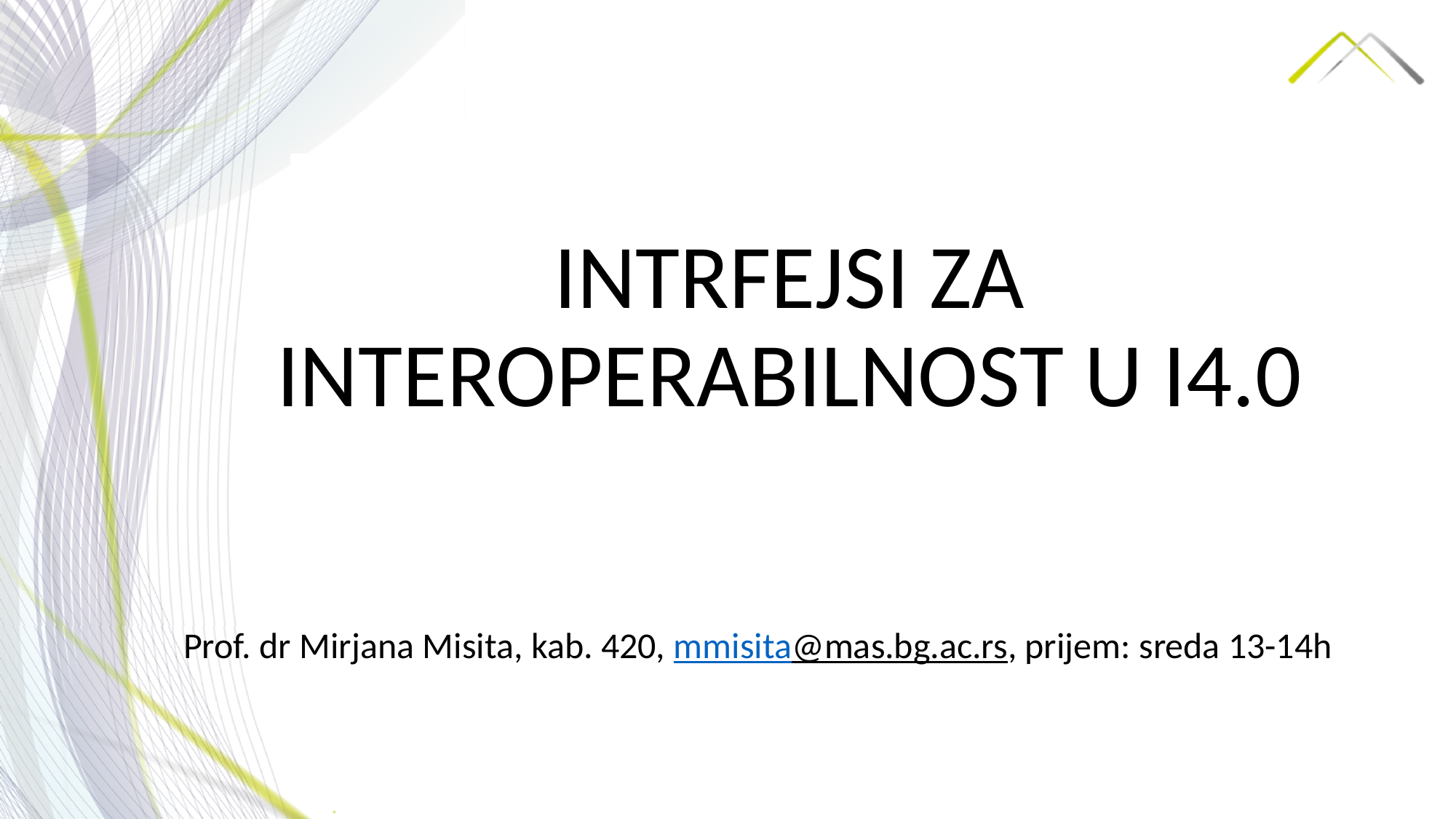

# INTRFEJSI ZA INTEROPERABILNOST U I4.0
 Prof. dr Mirjana Misita, kab. 420, mmisita@mas.bg.ac.rs, prijem: sreda 13-14h